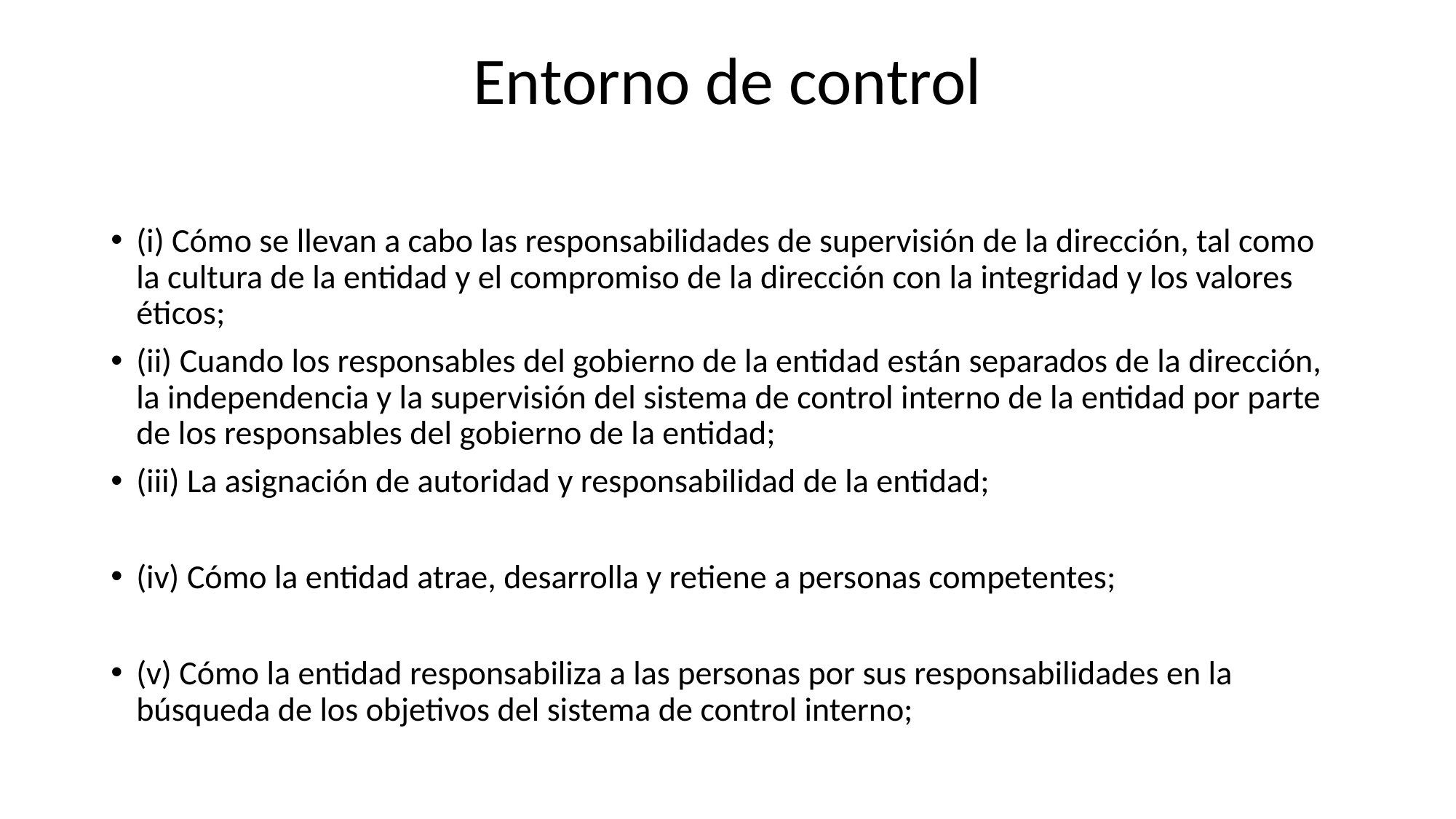

# Entorno de control
(i) Cómo se llevan a cabo las responsabilidades de supervisión de la dirección, tal como la cultura de la entidad y el compromiso de la dirección con la integridad y los valores éticos;
(ii) Cuando los responsables del gobierno de la entidad están separados de la dirección, la independencia y la supervisión del sistema de control interno de la entidad por parte de los responsables del gobierno de la entidad;
(iii) La asignación de autoridad y responsabilidad de la entidad;

(iv) Cómo la entidad atrae, desarrolla y retiene a personas competentes;

(v) Cómo la entidad responsabiliza a las personas por sus responsabilidades en la búsqueda de los objetivos del sistema de control interno;